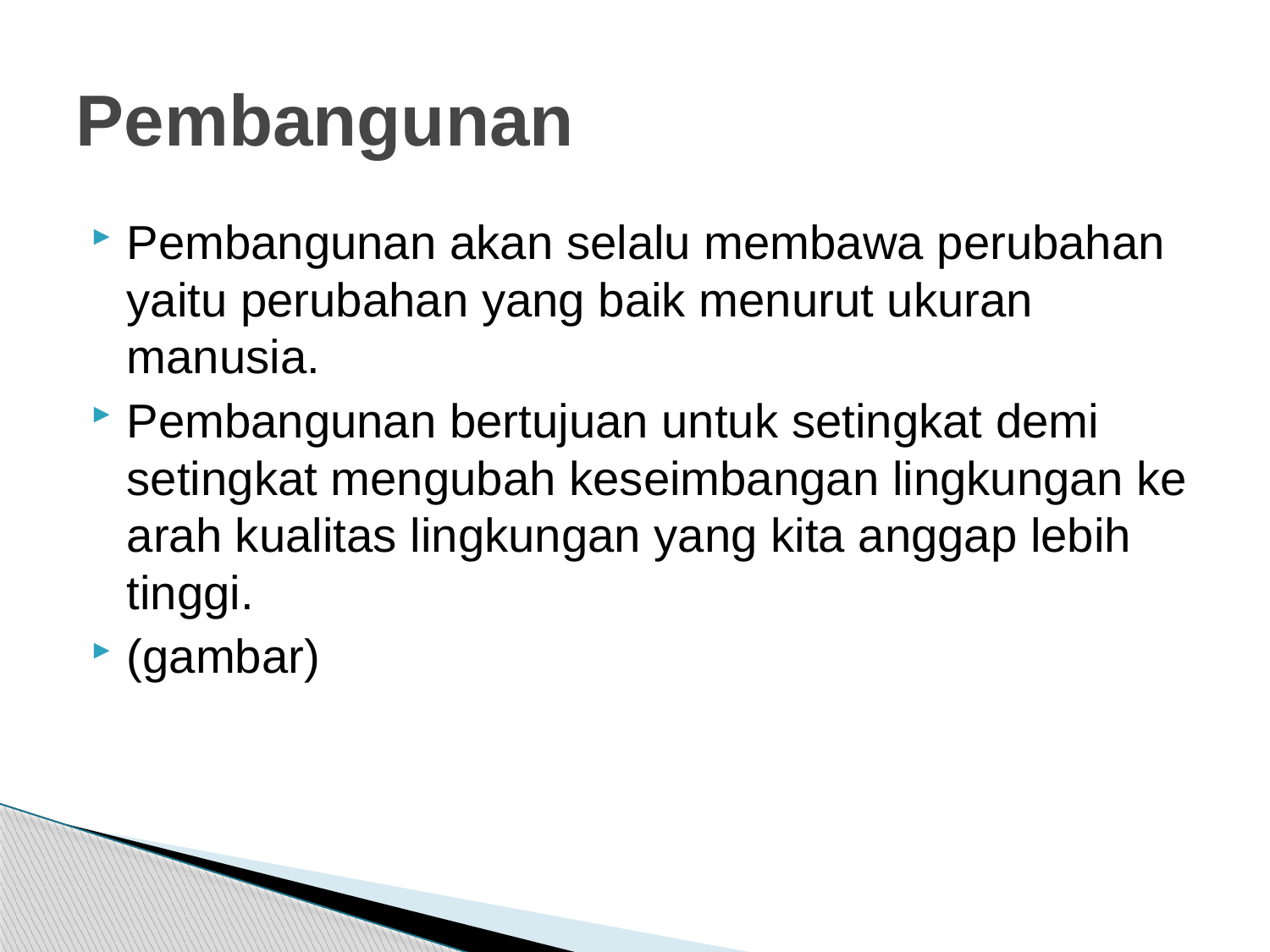

# Pembangunan
Pembangunan akan selalu membawa perubahan yaitu perubahan yang baik menurut ukuran manusia.
Pembangunan bertujuan untuk setingkat demi setingkat mengubah keseimbangan lingkungan ke arah kualitas lingkungan yang kita anggap lebih tinggi.
(gambar)